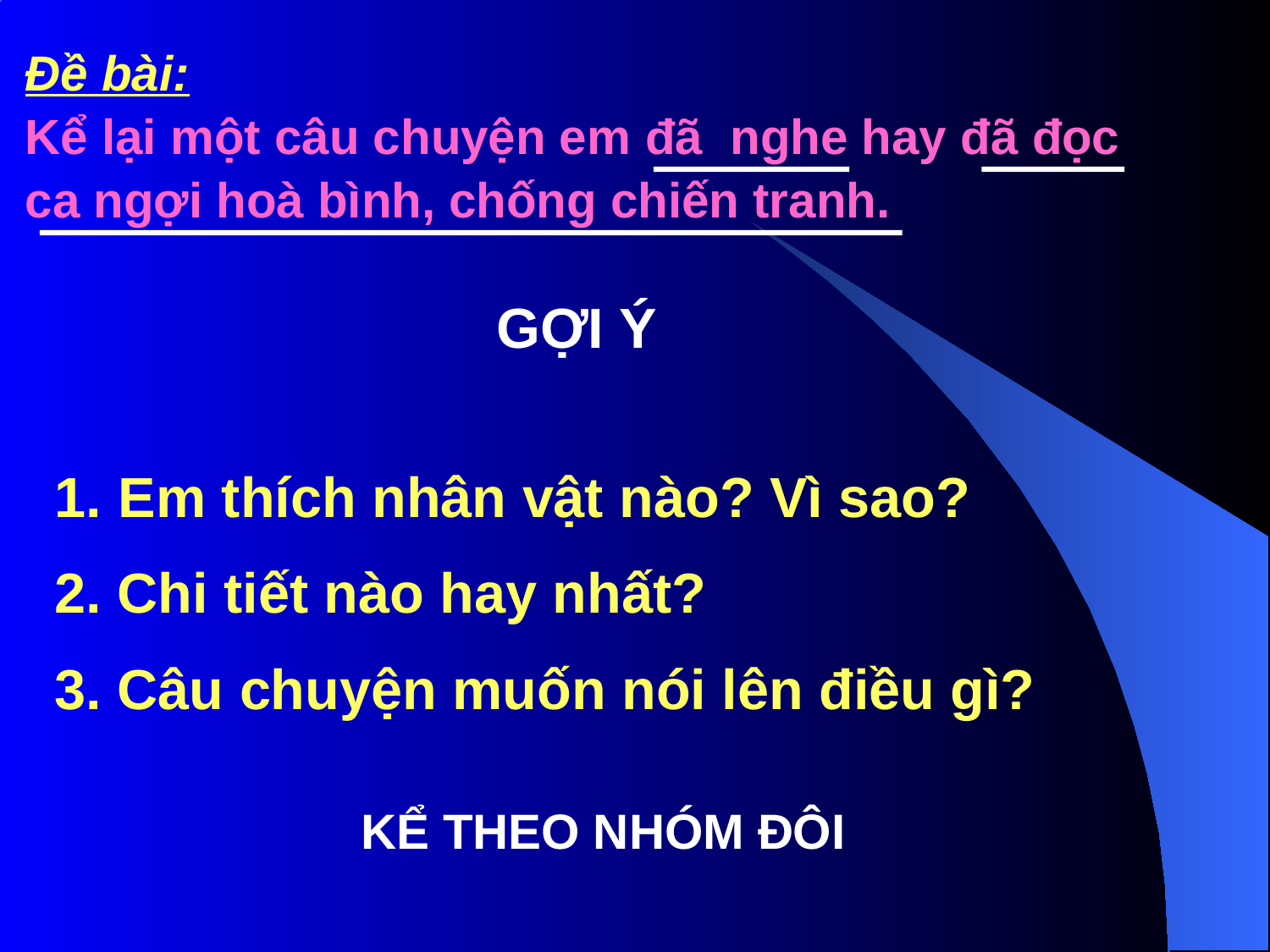

Đề bài:
Kể lại một câu chuyện em đã  nghe hay đã đọc
ca ngợi hoà bình, chống chiến tranh.

GỢI Ý
Em thích nhân vật nào? Vì sao?
2. Chi tiết nào hay nhất?
3. Câu chuyện muốn nói lên điều gì?
KỂ THEO NHÓM ĐÔI